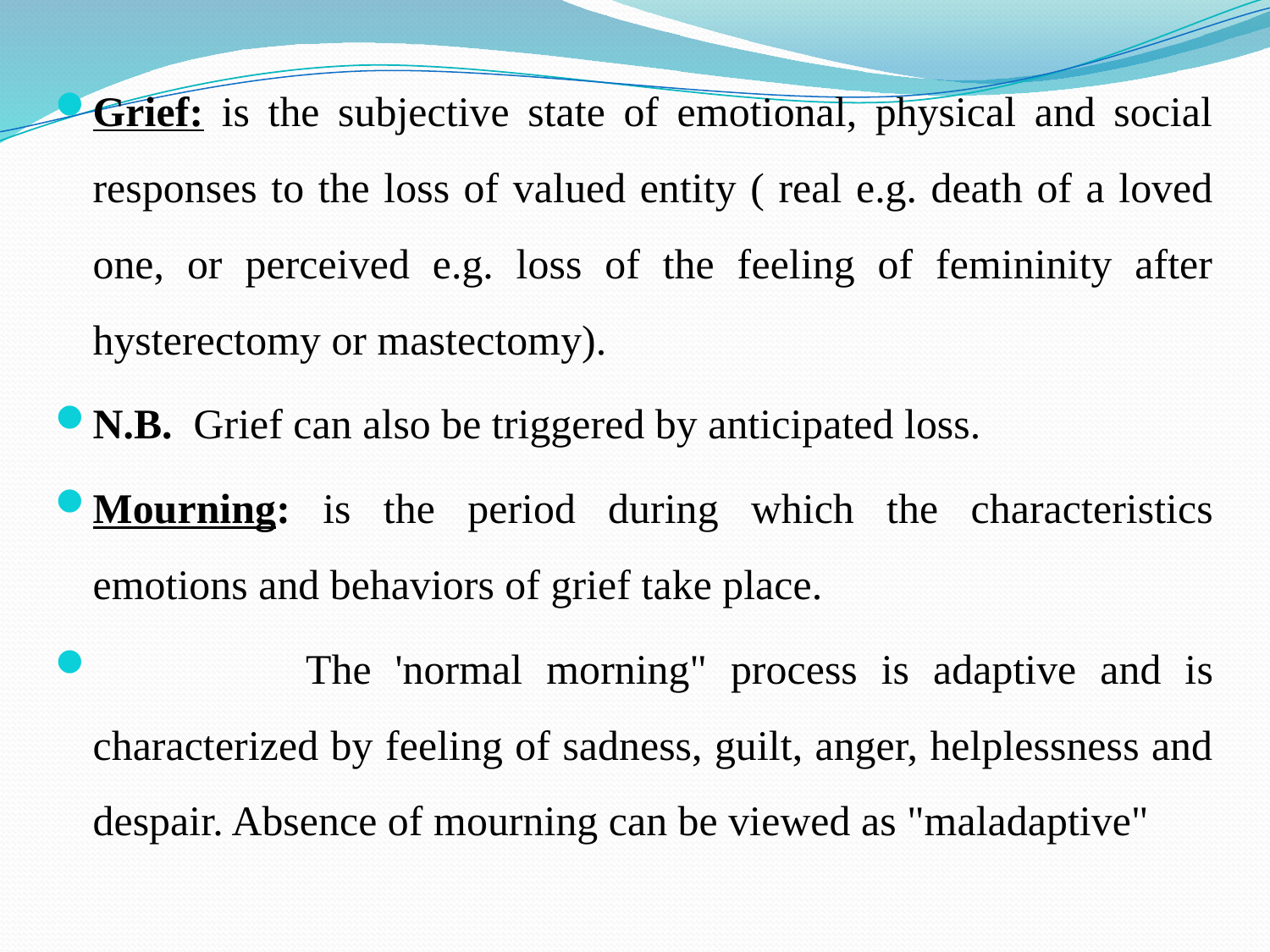

Grief: is the subjective state of emotional, physical and social responses to the loss of valued entity ( real e.g. death of a loved one, or perceived e.g. loss of the feeling of femininity after hysterectomy or mastectomy).
N.B.  Grief can also be triggered by anticipated loss.
Mourning: is the period during which the characteristics emotions and behaviors of grief take place.
         The 'normal morning" process is adaptive and is characterized by feeling of sadness, guilt, anger, helplessness and despair. Absence of mourning can be viewed as "maladaptive"